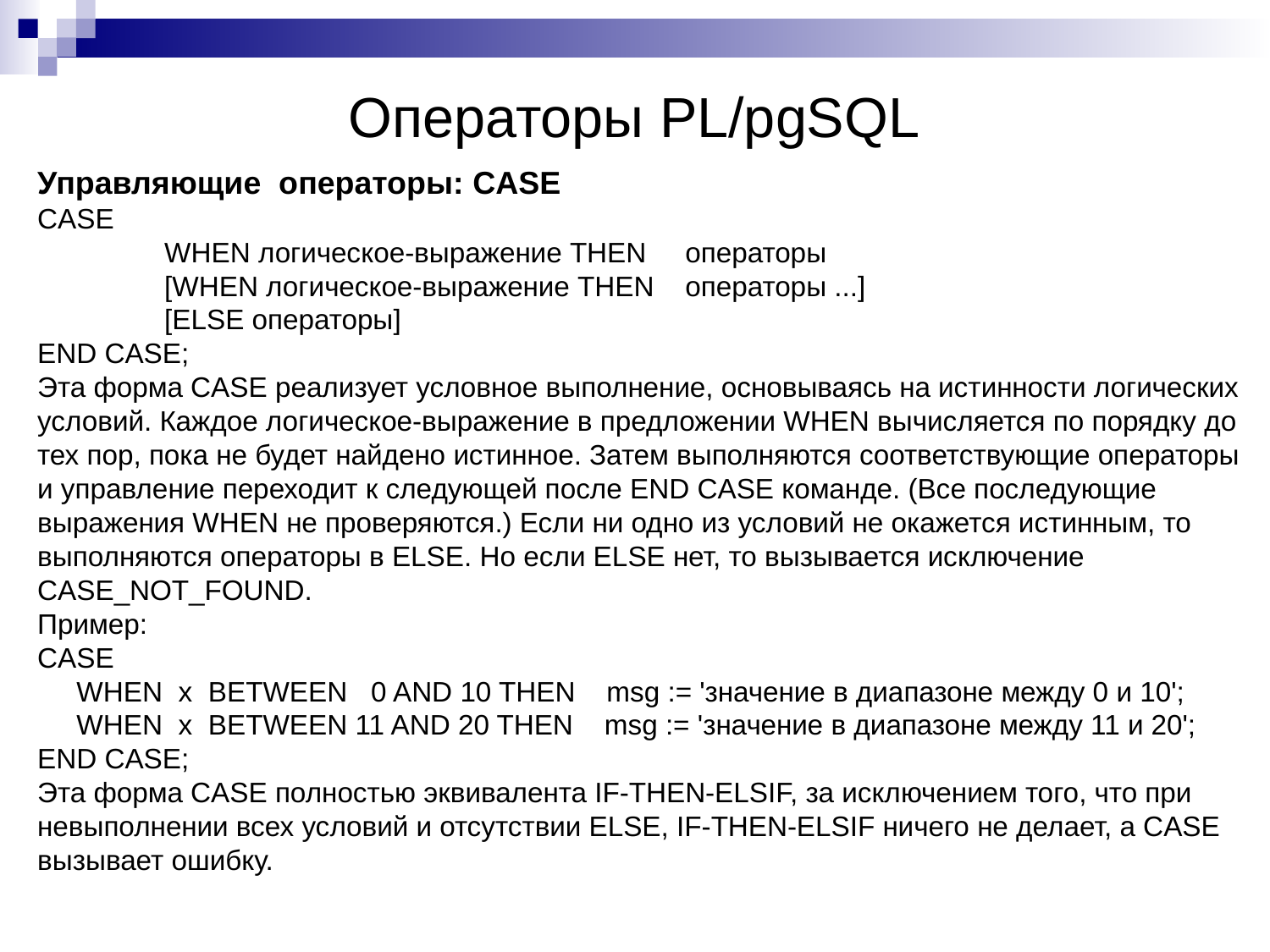

# Операторы PL/pgSQL
Управляющие  операторы: CASE
CASE
	WHEN логическое-выражение THEN     операторы
	[WHEN логическое-выражение THEN    операторы ...]
	[ELSE операторы]
END CASE;
Эта форма CASE реализует условное выполнение, основываясь на истинности логических условий. Каждое логическое-выражение в предложении WHEN вычисляется по порядку до тех пор, пока не будет найдено истинное. Затем выполняются соответствующие операторы и управление переходит к следующей после END CASE команде. (Все последующие выражения WHEN не проверяются.) Если ни одно из условий не окажется истинным, то выполняются операторы в ELSE. Но если ELSE нет, то вызывается исключение CASE_NOT_FOUND.
Пример:
CASE
     WHEN  x  BETWEEN   0 AND 10 THEN    msg := 'значение в диапазоне между 0 и 10';
     WHEN  x  BETWEEN 11 AND 20 THEN    msg := 'значение в диапазоне между 11 и 20';
END CASE;
Эта форма CASE полностью эквивалента IF-THEN-ELSIF, за исключением того, что при невыполнении всех условий и отсутствии ELSE, IF-THEN-ELSIF ничего не делает, а CASE вызывает ошибку.